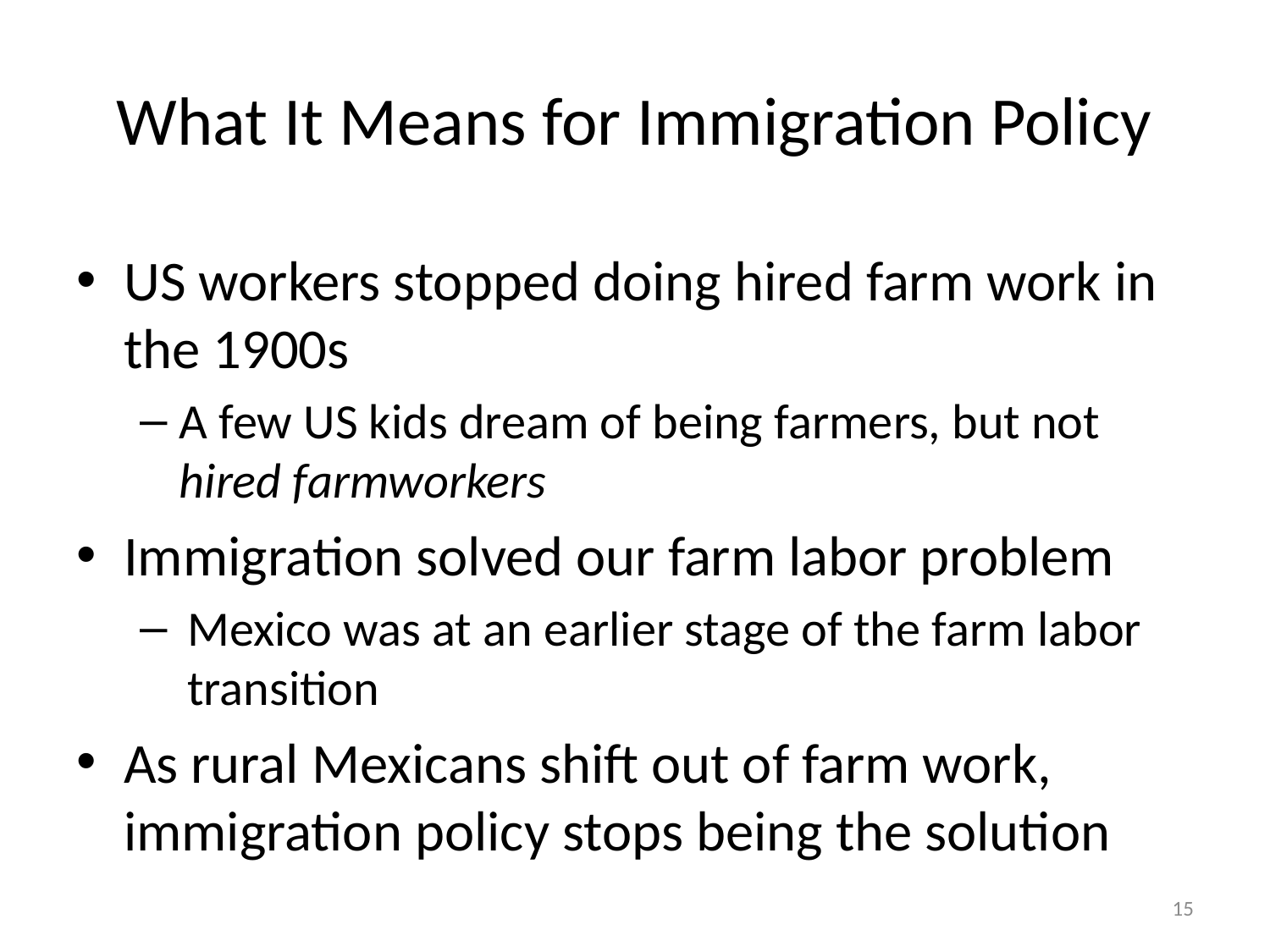

# What It Means for Immigration Policy
US workers stopped doing hired farm work in the 1900s
A few US kids dream of being farmers, but not hired farmworkers
Immigration solved our farm labor problem
Mexico was at an earlier stage of the farm labor transition
As rural Mexicans shift out of farm work, immigration policy stops being the solution
15